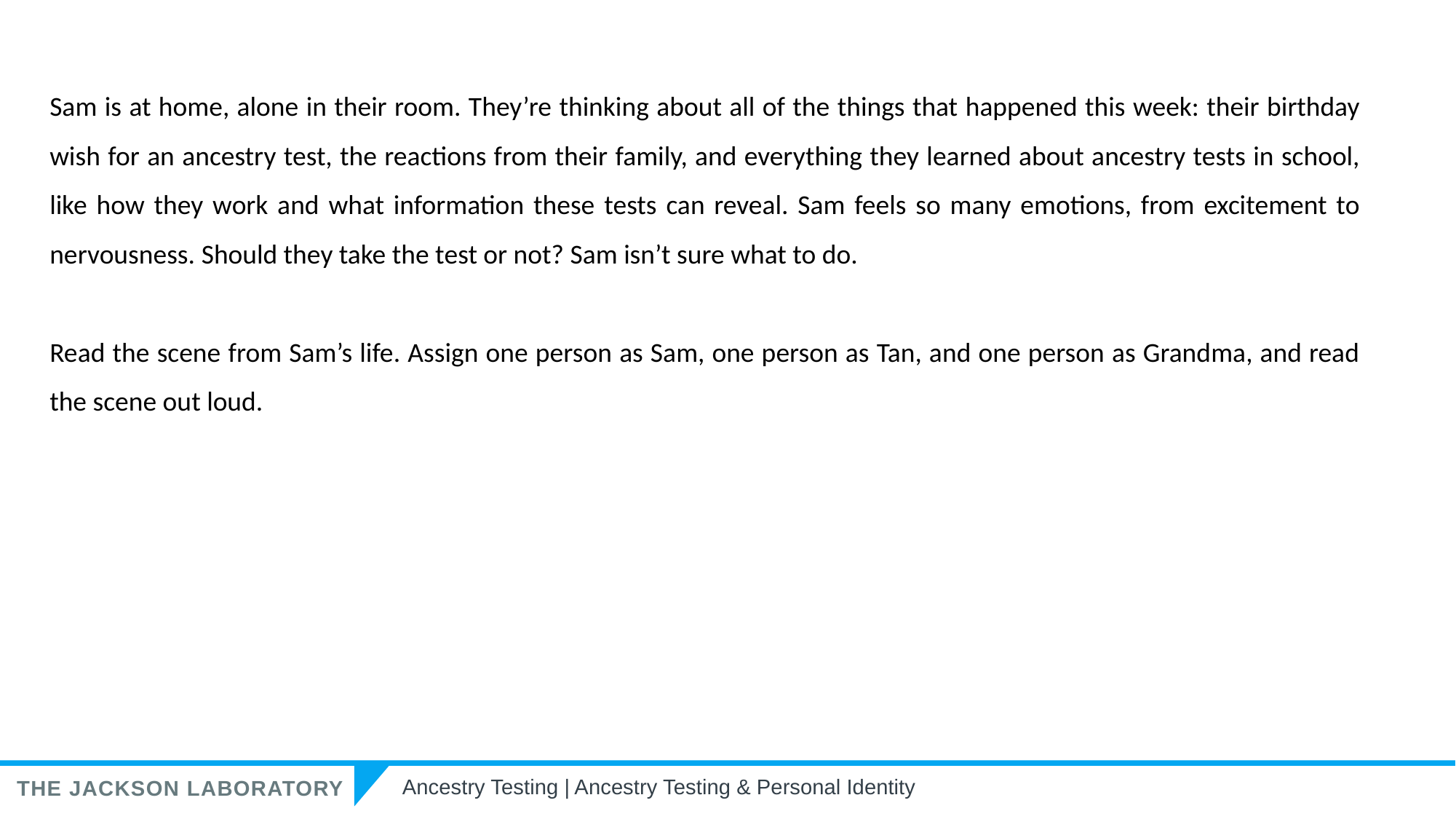

Sam is at home, alone in their room. They’re thinking about all of the things that happened this week: their birthday wish for an ancestry test, the reactions from their family, and everything they learned about ancestry tests in school, like how they work and what information these tests can reveal. Sam feels so many emotions, from excitement to nervousness. Should they take the test or not? Sam isn’t sure what to do.

Read the scene from Sam’s life. Assign one person as Sam, one person as Tan, and one person as Grandma, and read the scene out loud.
Ancestry Testing | Ancestry Testing & Personal Identity